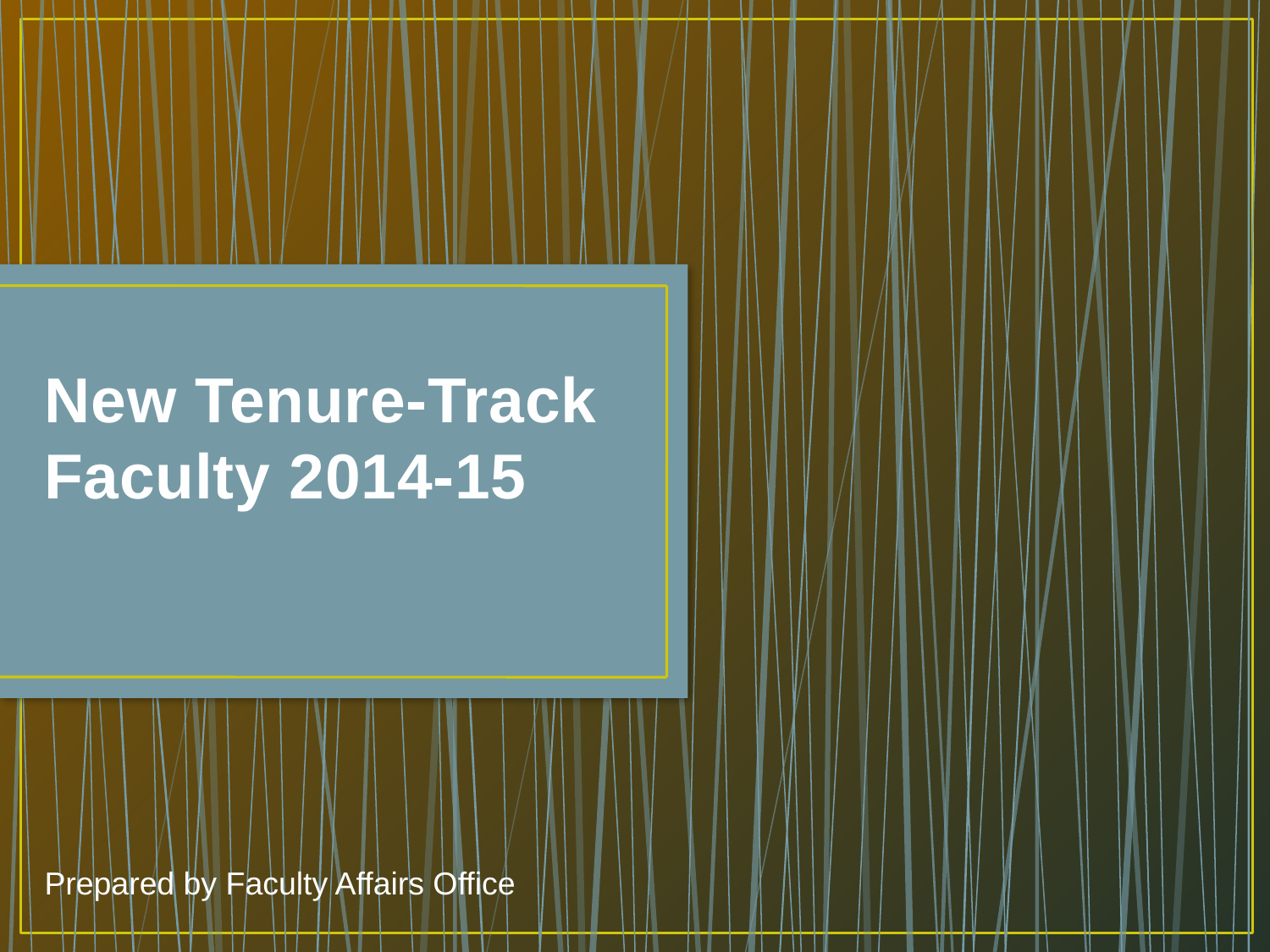

# New Tenure-Track Faculty 2014-15
Prepared by Faculty Affairs Office